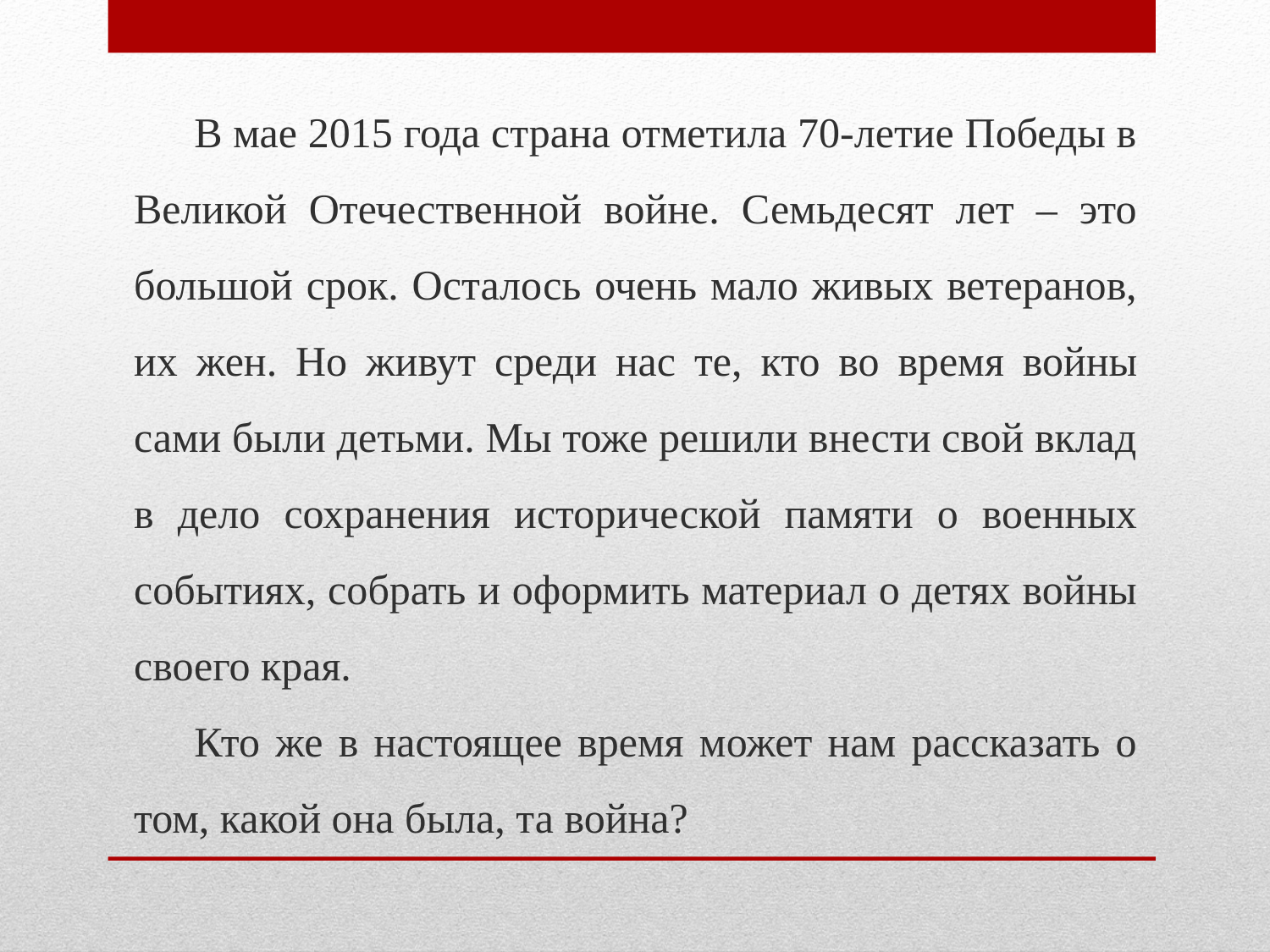

В мае 2015 года страна отметила 70-летие Победы в Великой Отечественной войне. Семьдесят лет – это большой срок. Осталось очень мало живых ветеранов, их жен. Но живут среди нас те, кто во время войны сами были детьми. Мы тоже решили внести свой вклад в дело сохранения исторической памяти о военных событиях, собрать и оформить материал о детях войны своего края.
Кто же в настоящее время может нам рассказать о том, какой она была, та война?